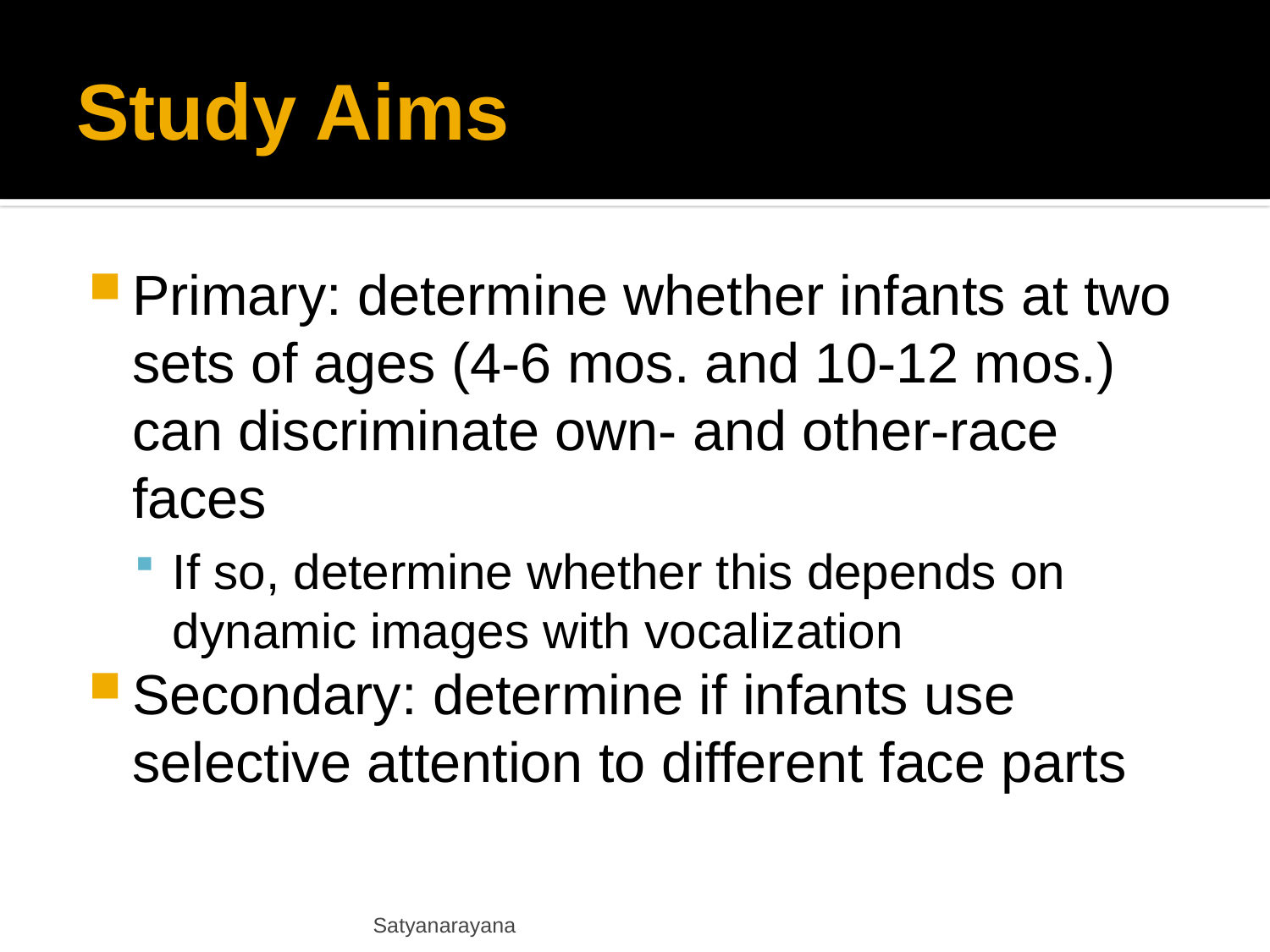

# Study Aims
Primary: determine whether infants at two sets of ages (4-6 mos. and 10-12 mos.) can discriminate own- and other-race faces
If so, determine whether this depends on dynamic images with vocalization
Secondary: determine if infants use selective attention to different face parts
Satyanarayana